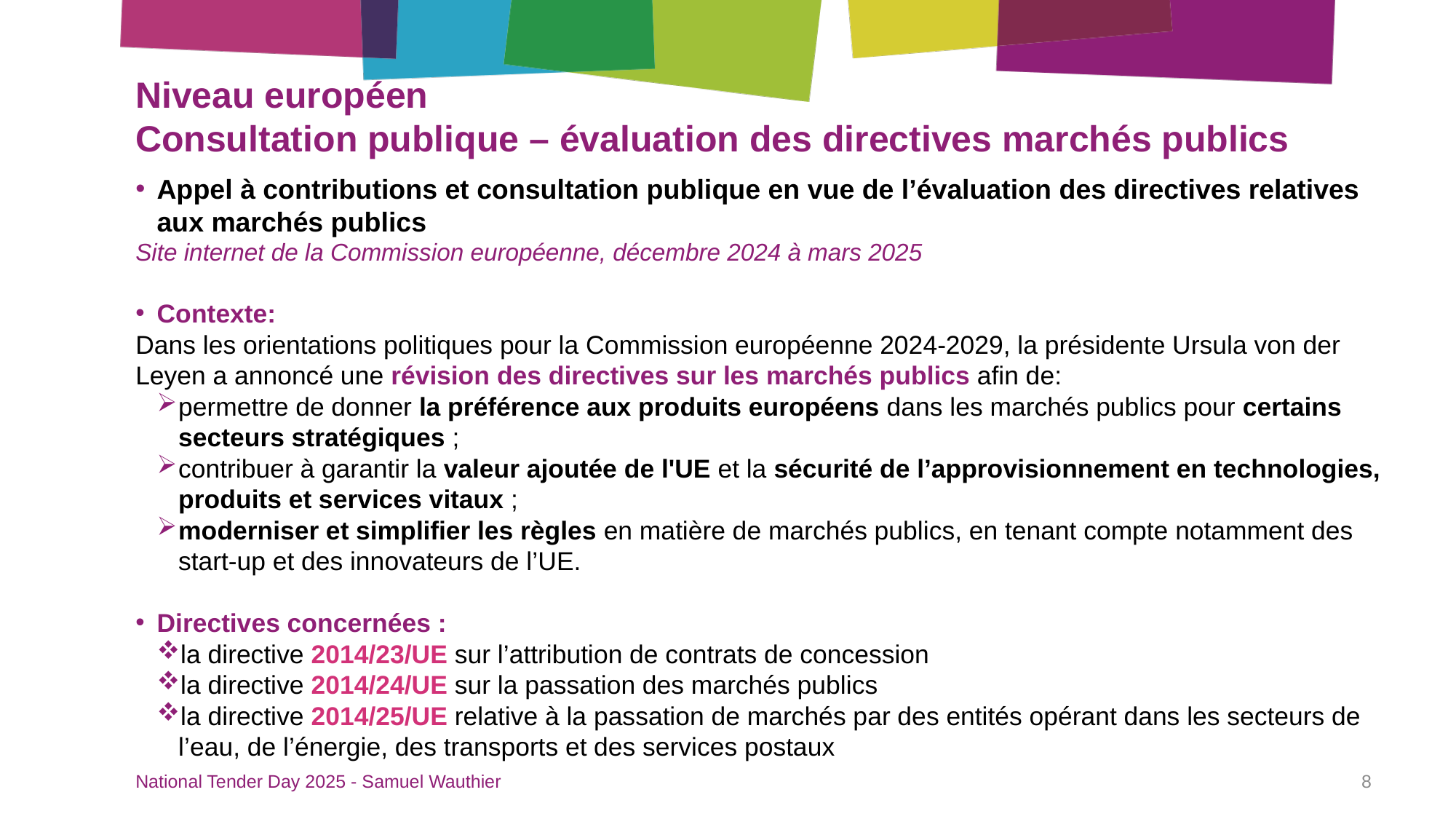

# Niveau européen Consultation publique – évaluation des directives marchés publics
Appel à contributions et consultation publique en vue de l’évaluation des directives relatives aux marchés publics
Site internet de la Commission européenne, décembre 2024 à mars 2025

Contexte:
Dans les orientations politiques pour la Commission européenne 2024-2029, la présidente Ursula von der Leyen a annoncé une révision des directives sur les marchés publics afin de:
permettre de donner la préférence aux produits européens dans les marchés publics pour certains secteurs stratégiques ;
contribuer à garantir la valeur ajoutée de l'UE et la sécurité de l’approvisionnement en technologies, produits et services vitaux ;
moderniser et simplifier les règles en matière de marchés publics, en tenant compte notamment des start-up et des innovateurs de l’UE.

Directives concernées :
la directive 2014/23/UE sur l’attribution de contrats de concession
la directive 2014/24/UE sur la passation des marchés publics
la directive 2014/25/UE relative à la passation de marchés par des entités opérant dans les secteurs de l’eau, de l’énergie, des transports et des services postaux

National Tender Day 2025 - Samuel Wauthier
8